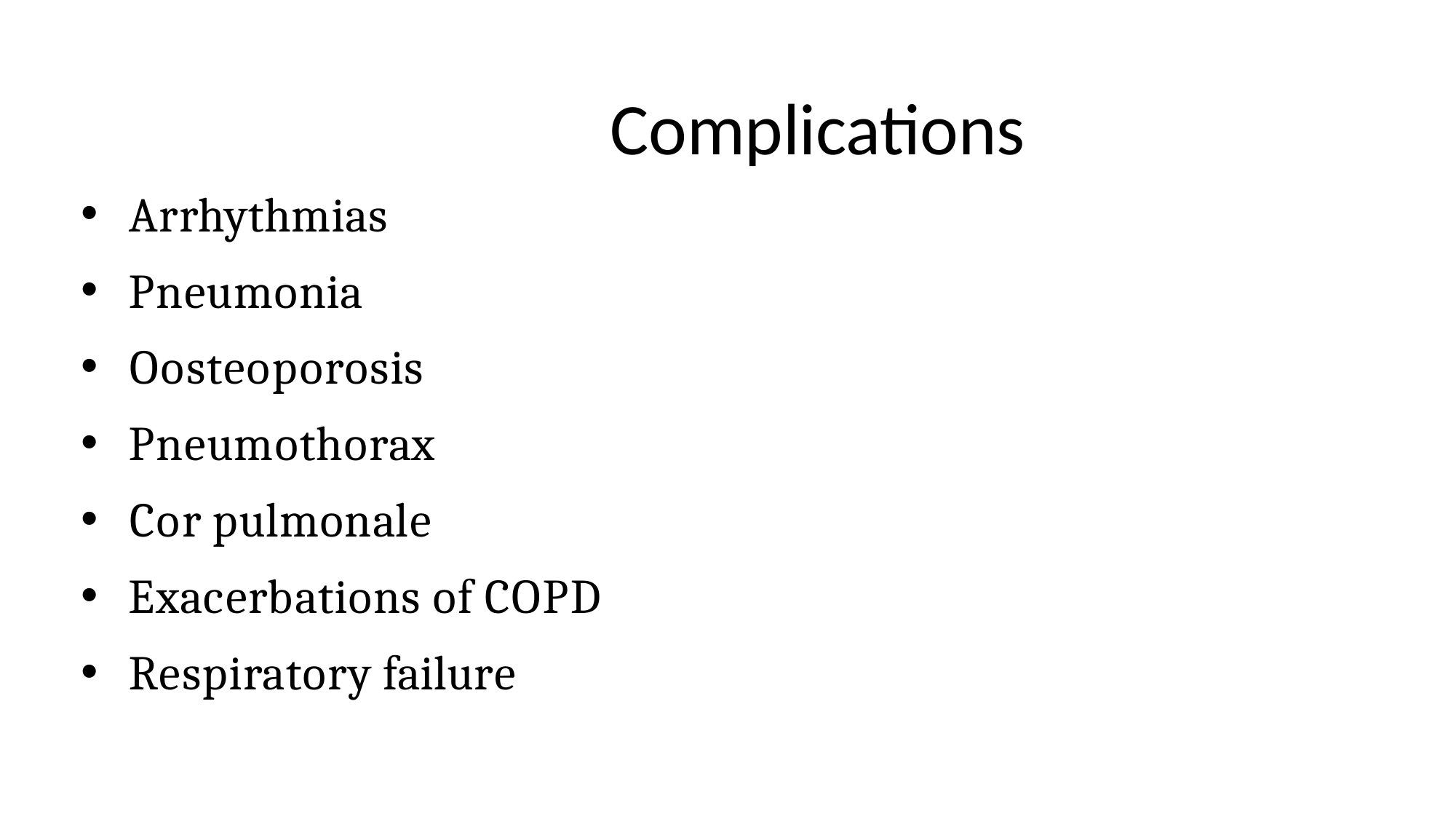

# Complications
Arrhythmias
Pneumonia
Oosteoporosis
Pneumothorax
Cor pulmonale
Exacerbations of COPD
Respiratory failure
145